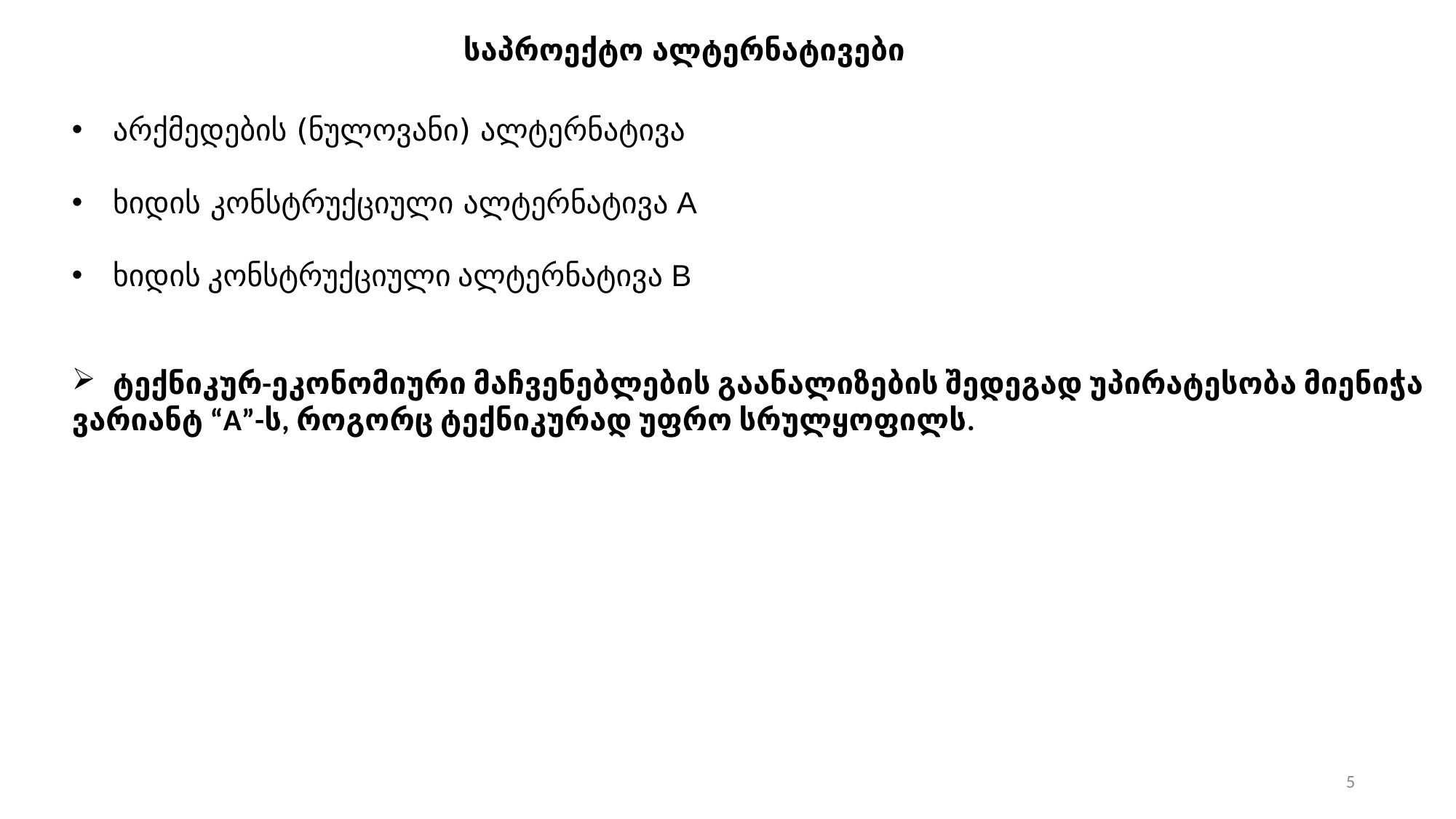

საპროექტო ალტერნატივები
არქმედების (ნულოვანი) ალტერნატივა

ხიდის კონსტრუქციული ალტერნატივა A

ხიდის კონსტრუქციული ალტერნატივა B

არსებული ხიდის ადგილმდებარეობის (იისფერი) და ახალი ხიდის ადგილმდებარეობის (წითელი) აერო ფოტოსურათი
ტექნიკურ-ეკონომიური მაჩვენებლების გაანალიზების შედეგად უპირატესობა მიენიჭა
ვარიანტ “A”-ს, როგორც ტექნიკურად უფრო სრულყოფილს.
5